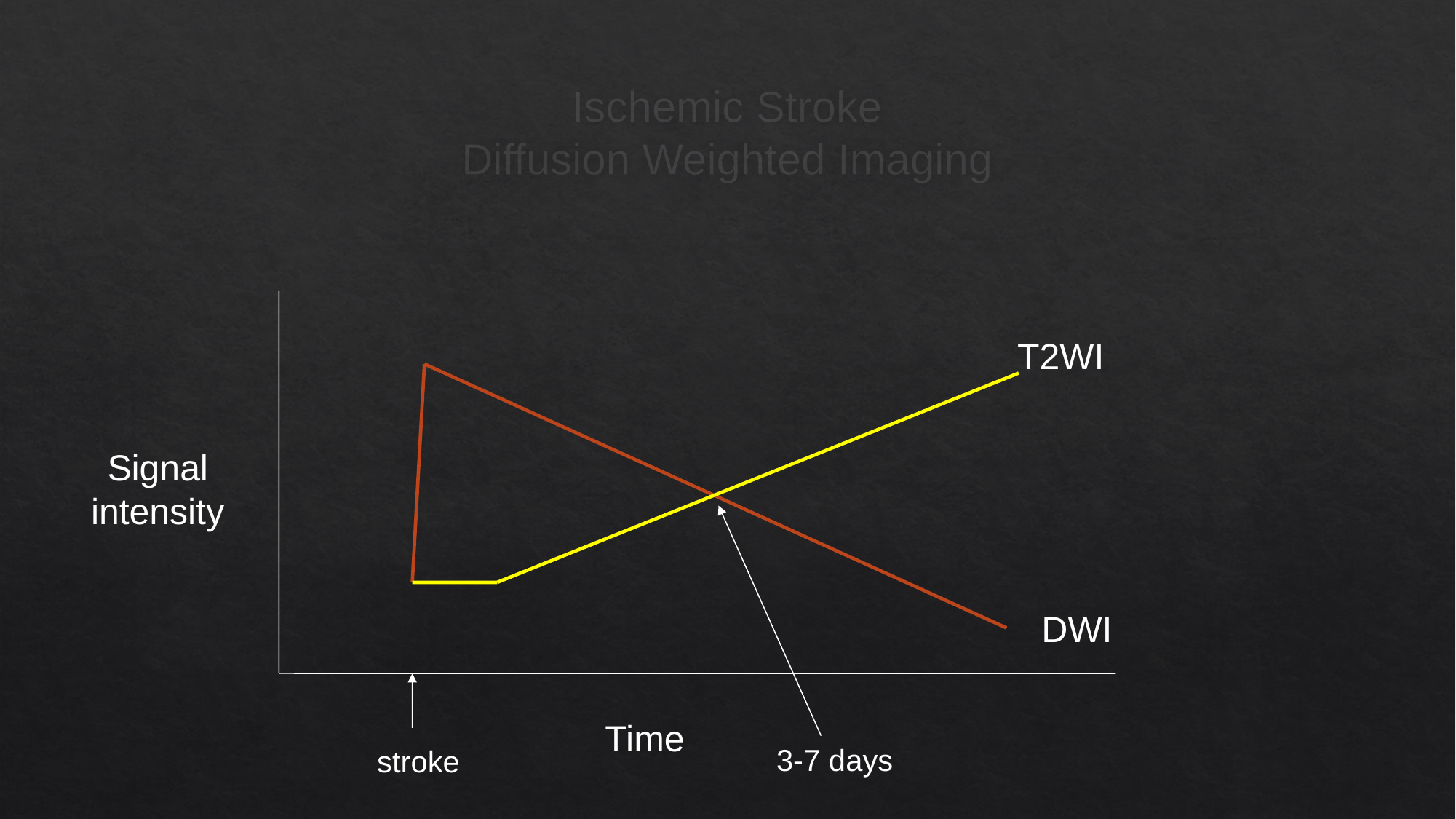

# Ischemic Stroke Diffusion Weighted Imaging

T2WI

DWI
Signal intensity

3-7 days

Time
stroke